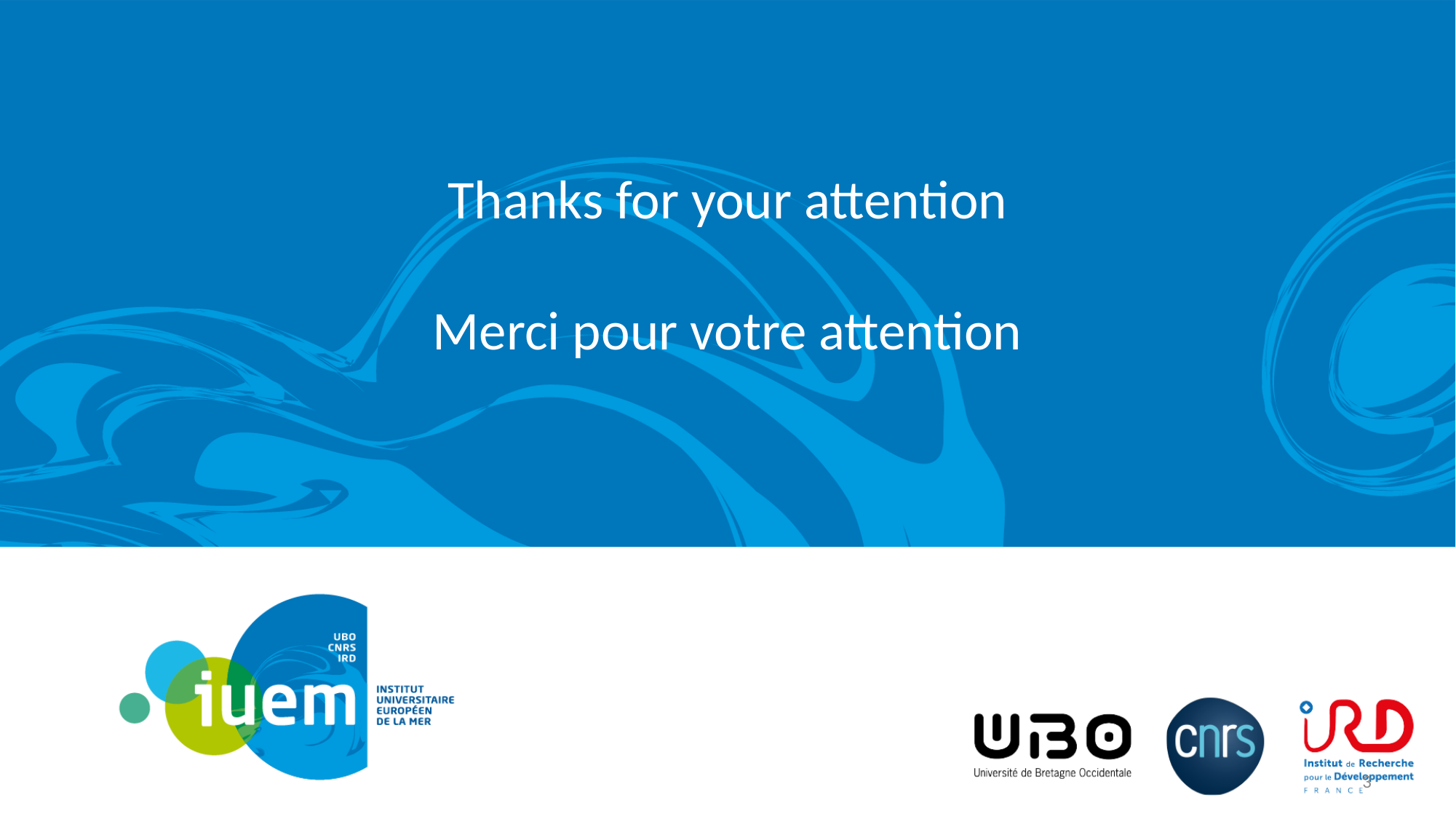

# Thanks for your attention Merci pour votre attention
3